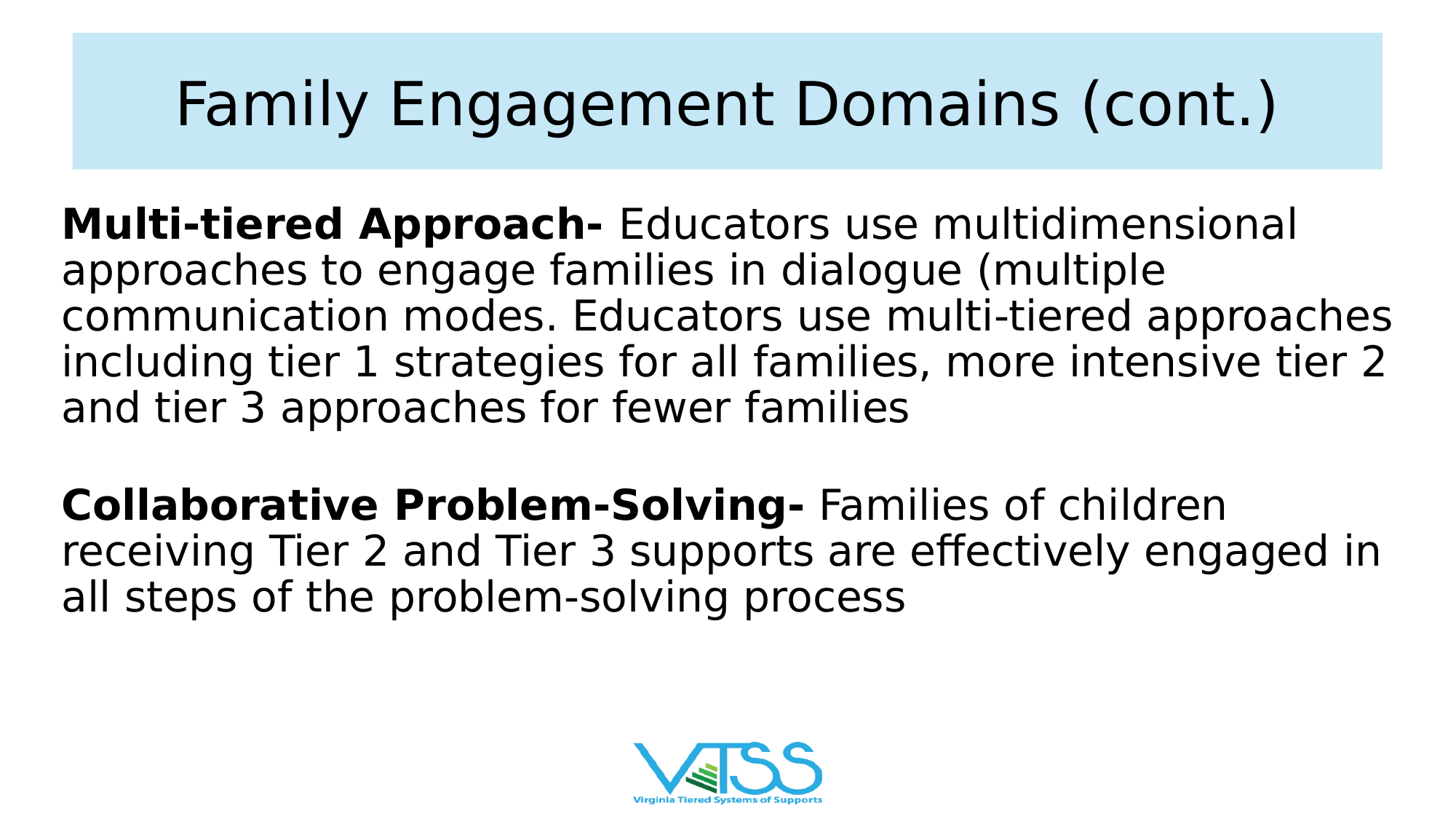

# Family Engagement Domains (cont.)
Multi-tiered Approach- Educators use multidimensional approaches to engage families in dialogue (multiple communication modes. Educators use multi-tiered approaches including tier 1 strategies for all families, more intensive tier 2 and tier 3 approaches for fewer families

Collaborative Problem-Solving- Families of children receiving Tier 2 and Tier 3 supports are effectively engaged in all steps of the problem-solving process